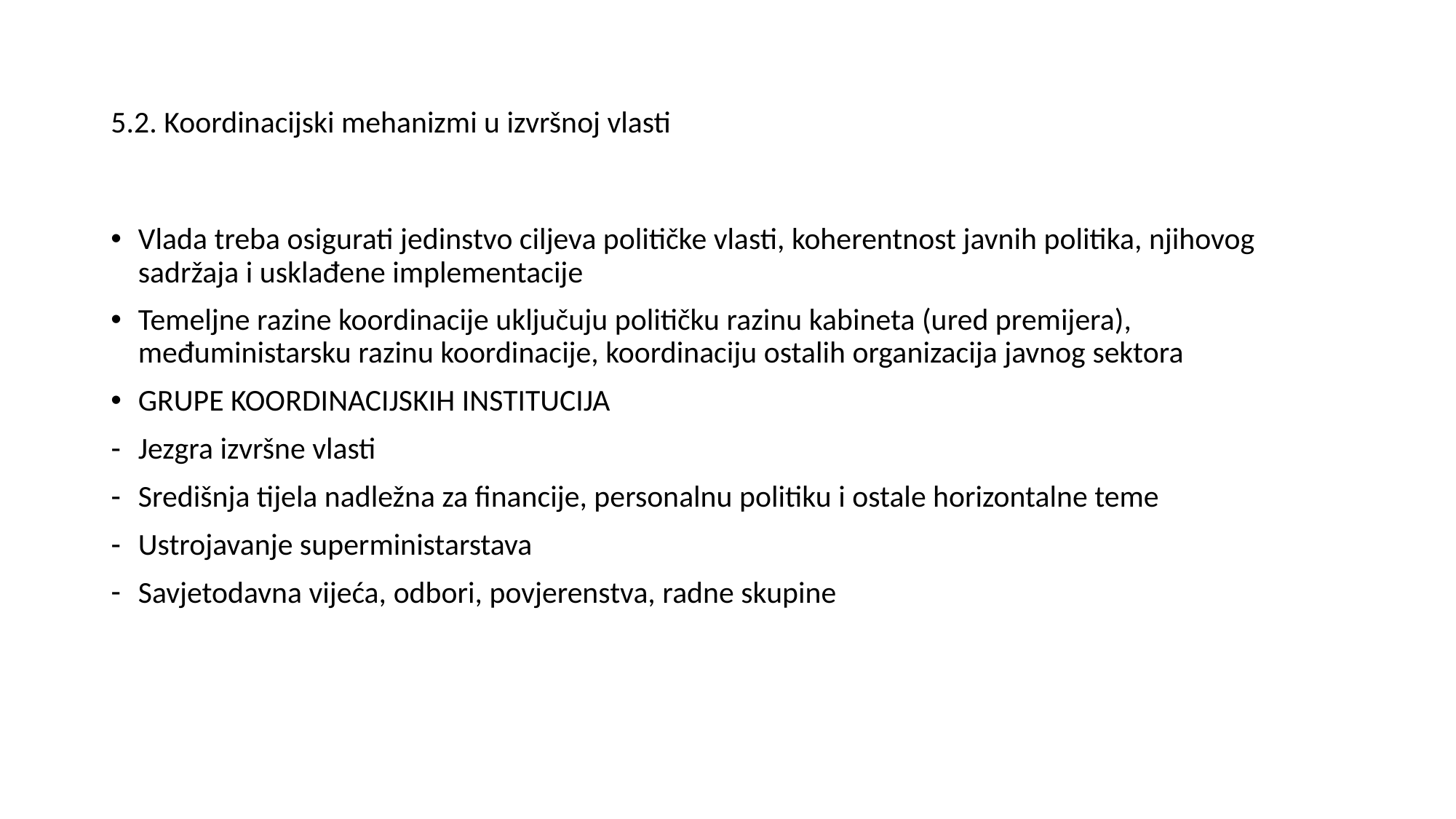

# 5.2. Koordinacijski mehanizmi u izvršnoj vlasti
Vlada treba osigurati jedinstvo ciljeva političke vlasti, koherentnost javnih politika, njihovog sadržaja i usklađene implementacije
Temeljne razine koordinacije uključuju političku razinu kabineta (ured premijera), međuministarsku razinu koordinacije, koordinaciju ostalih organizacija javnog sektora
GRUPE KOORDINACIJSKIH INSTITUCIJA
Jezgra izvršne vlasti
Središnja tijela nadležna za financije, personalnu politiku i ostale horizontalne teme
Ustrojavanje superministarstava
Savjetodavna vijeća, odbori, povjerenstva, radne skupine